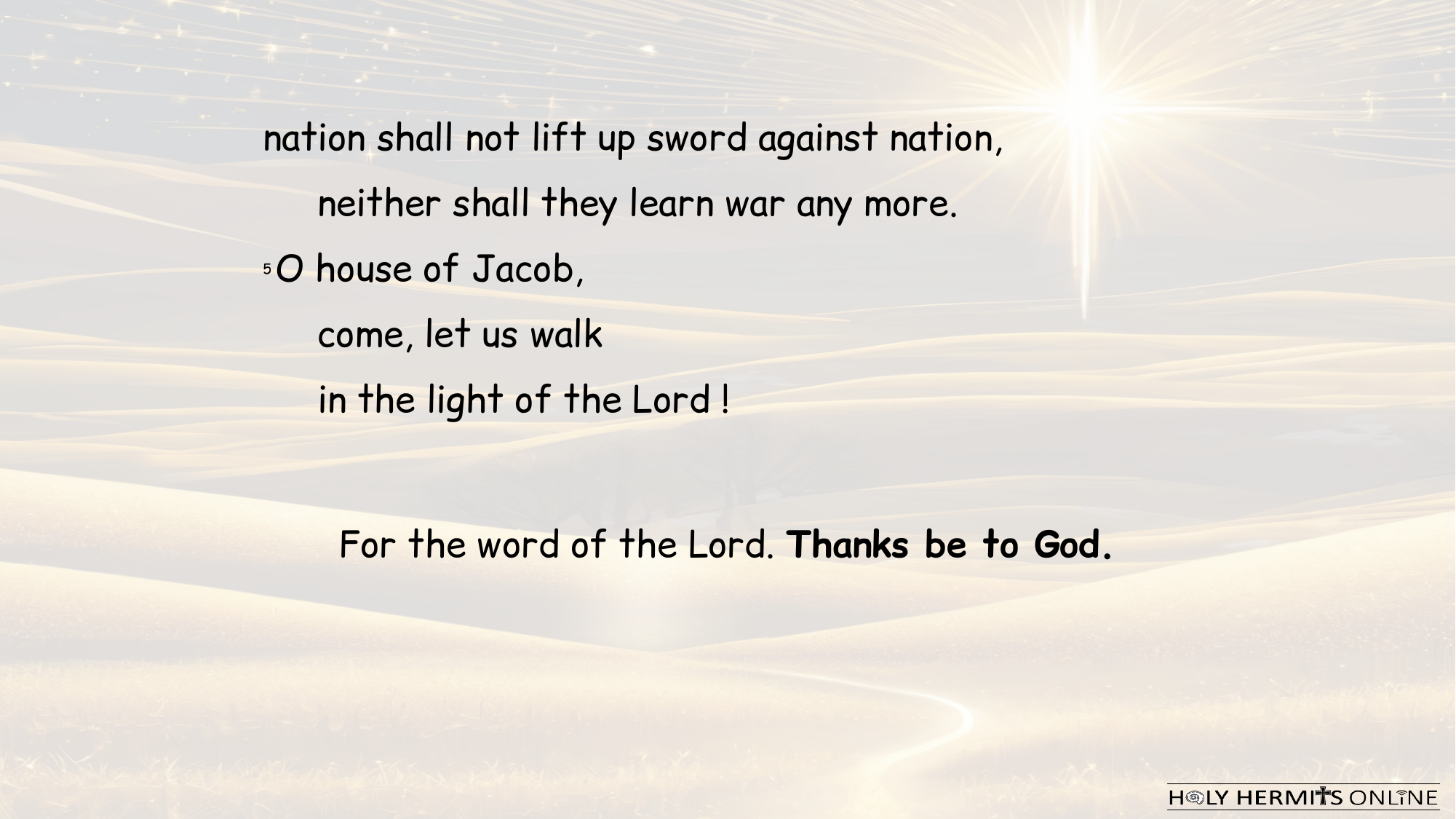

nation shall not lift up sword against nation,
     neither shall they learn war any more.
5 O house of Jacob, ​
     come, let us walk ​
     in the light of the Lord !

For the word of the Lord. Thanks be to God.​